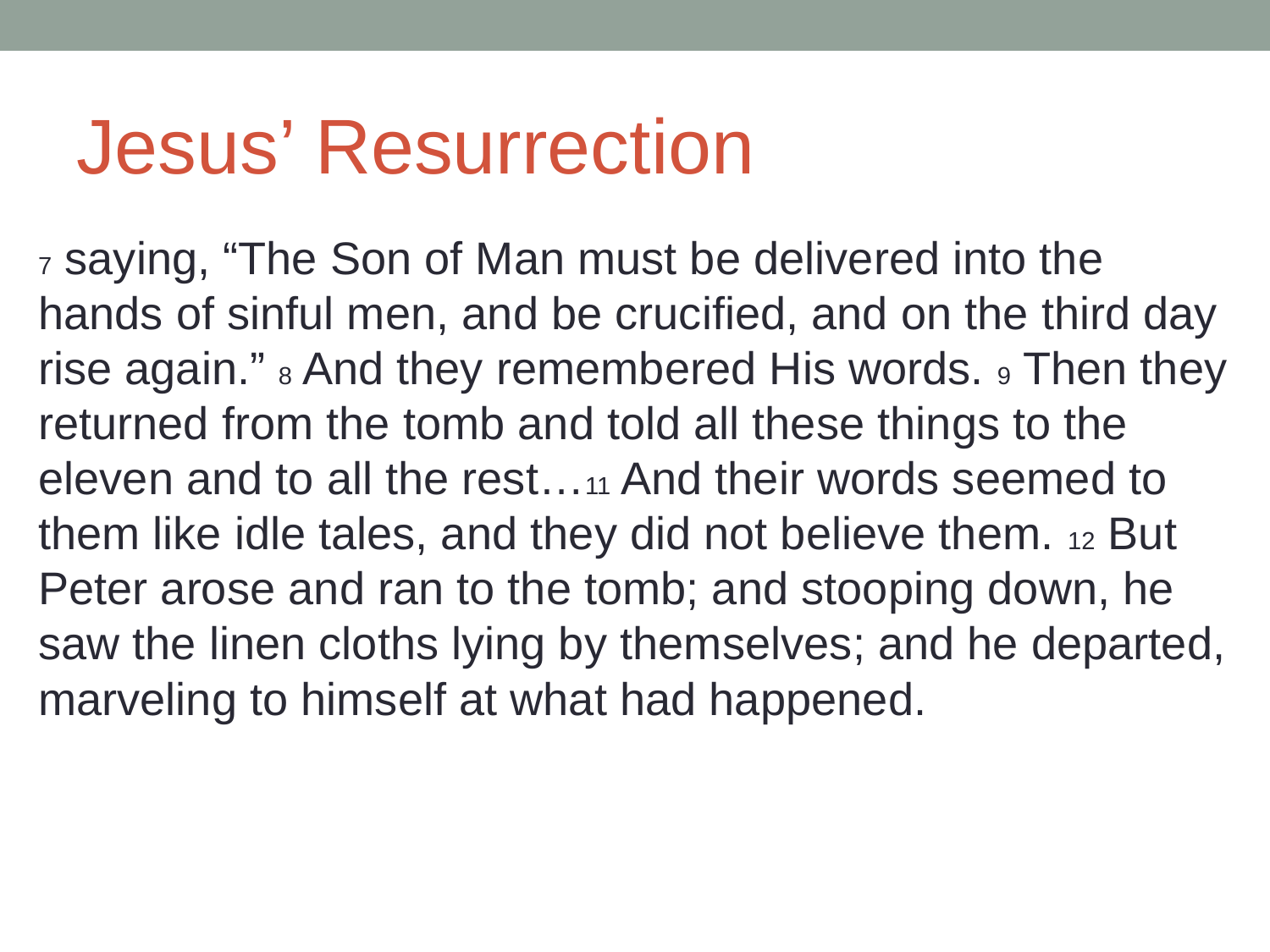

# Jesus’ Resurrection
7 saying, “The Son of Man must be delivered into the hands of sinful men, and be crucified, and on the third day rise again.” 8 And they remembered His words. 9 Then they returned from the tomb and told all these things to the eleven and to all the rest…11 And their words seemed to them like idle tales, and they did not believe them. 12 But Peter arose and ran to the tomb; and stooping down, he saw the linen cloths lying by themselves; and he departed, marveling to himself at what had happened.